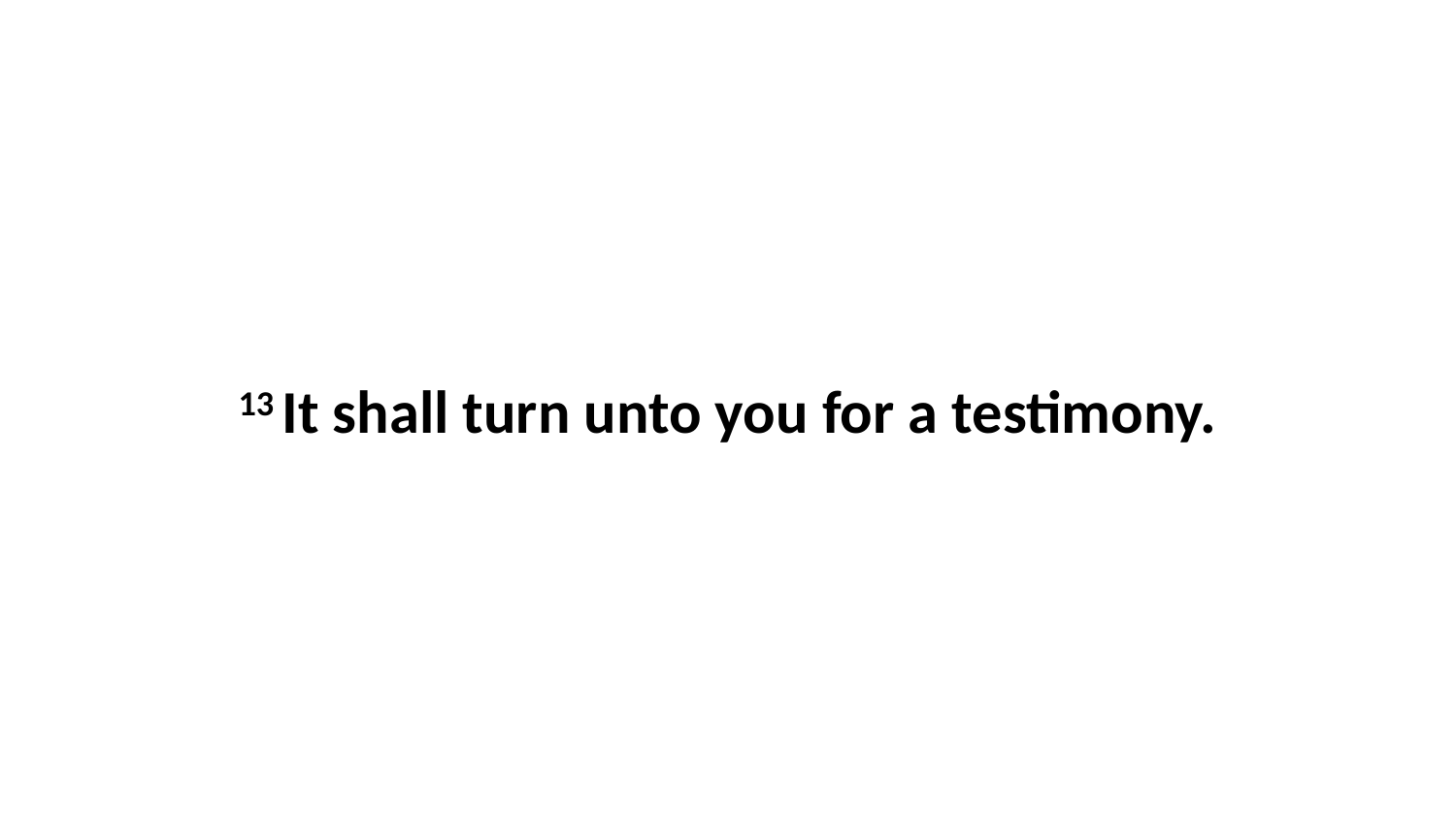

13 It shall turn unto you for a testimony.